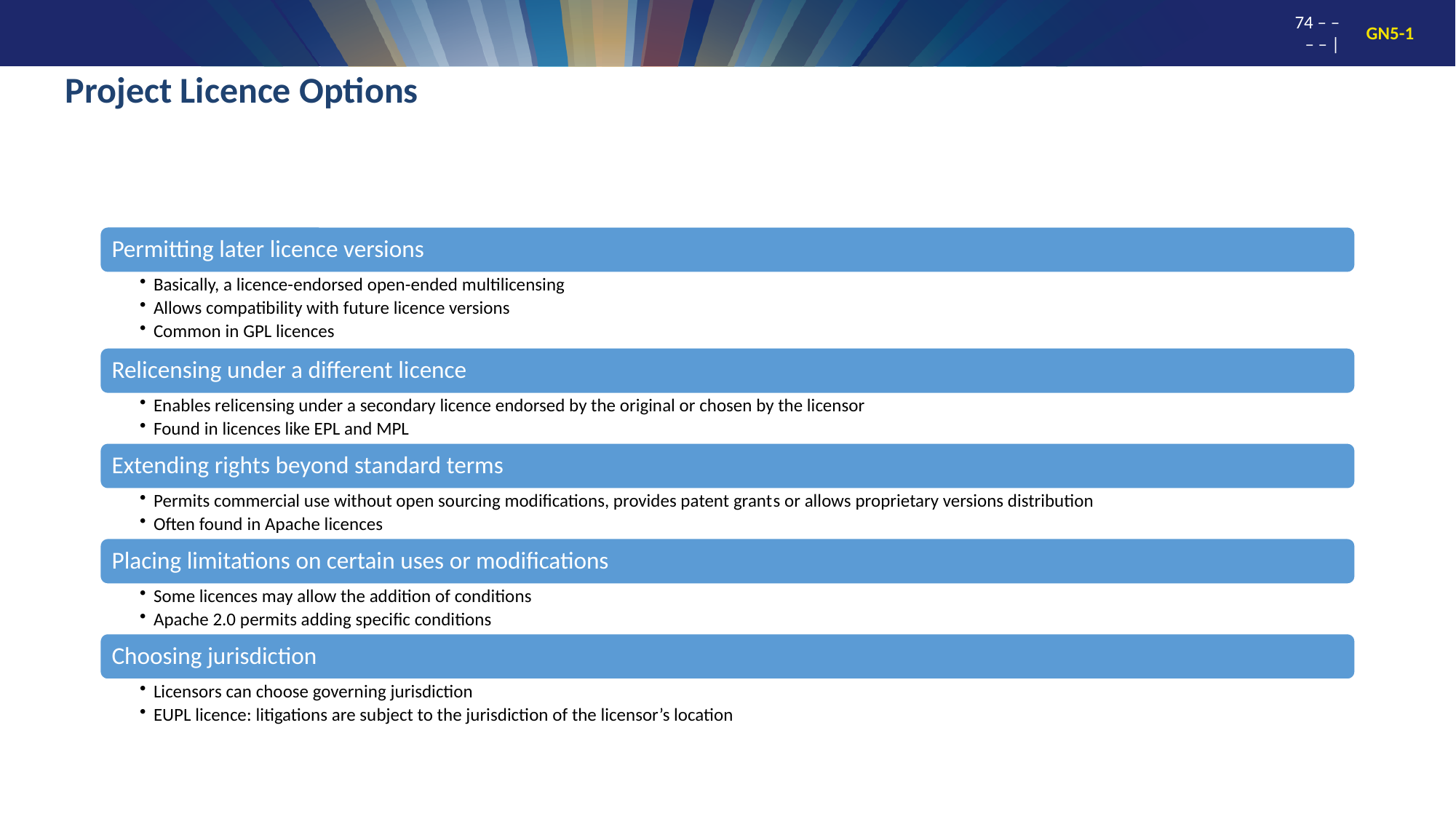

# Project Licence Options
Permitting later licence versions
Basically, a licence-endorsed open-ended multilicensing
Allows compatibility with future licence versions
Common in GPL licences
Relicensing under a different licence
Enables relicensing under a secondary licence endorsed by the original or chosen by the licensor
Found in licences like EPL and MPL
Extending rights beyond standard terms
Permits commercial use without open sourcing modifications, provides patent grants or allows proprietary versions distribution
Often found in Apache licences
Placing limitations on certain uses or modifications
Some licences may allow the addition of conditions
Apache 2.0 permits adding specific conditions
Choosing jurisdiction
Licensors can choose governing jurisdiction
EUPL licence: litigations are subject to the jurisdiction of the licensor’s location
74